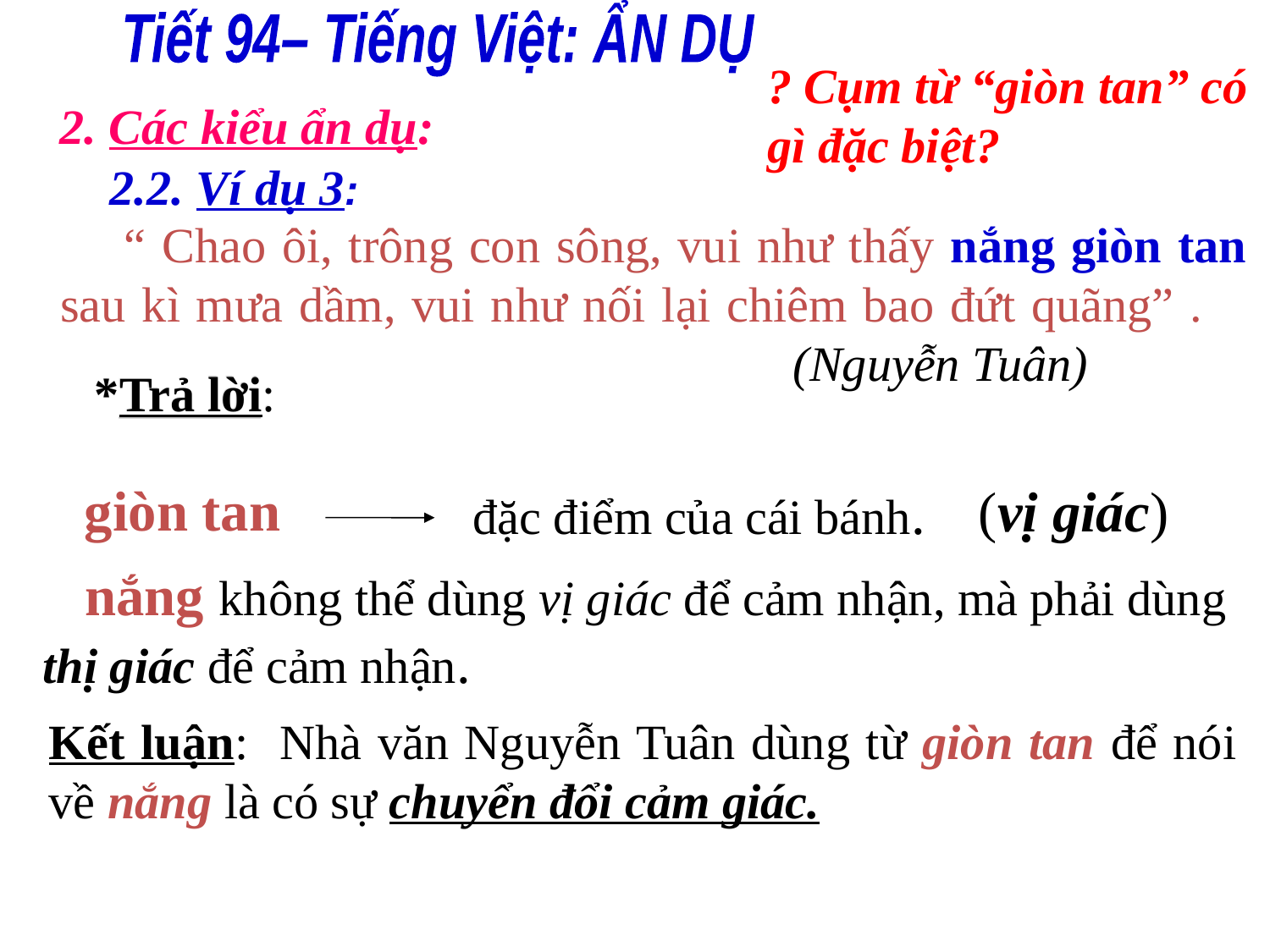

Tiết 94– Tiếng Việt: ẨN DỤ
? Cụm từ “giòn tan” có gì đặc biệt?
2. Các kiểu ẩn dụ:
2.2. Ví dụ 3:
       “ Chao ôi, trông con sông, vui như thấy nắng giòn tan sau kì mưa dầm, vui như nối lại chiêm bao đứt quãng” .			                                       (Nguyễn Tuân)
*Trả lời:
giòn tan
(vị giác)
đặc điểm của cái bánh.

   nắng không thể dùng vị giác để cảm nhận, mà phải dùng thị giác để cảm nhận.
Kết luận:  Nhà văn Nguyễn Tuân dùng từ giòn tan để nói về nắng là có sự chuyển đổi cảm giác.